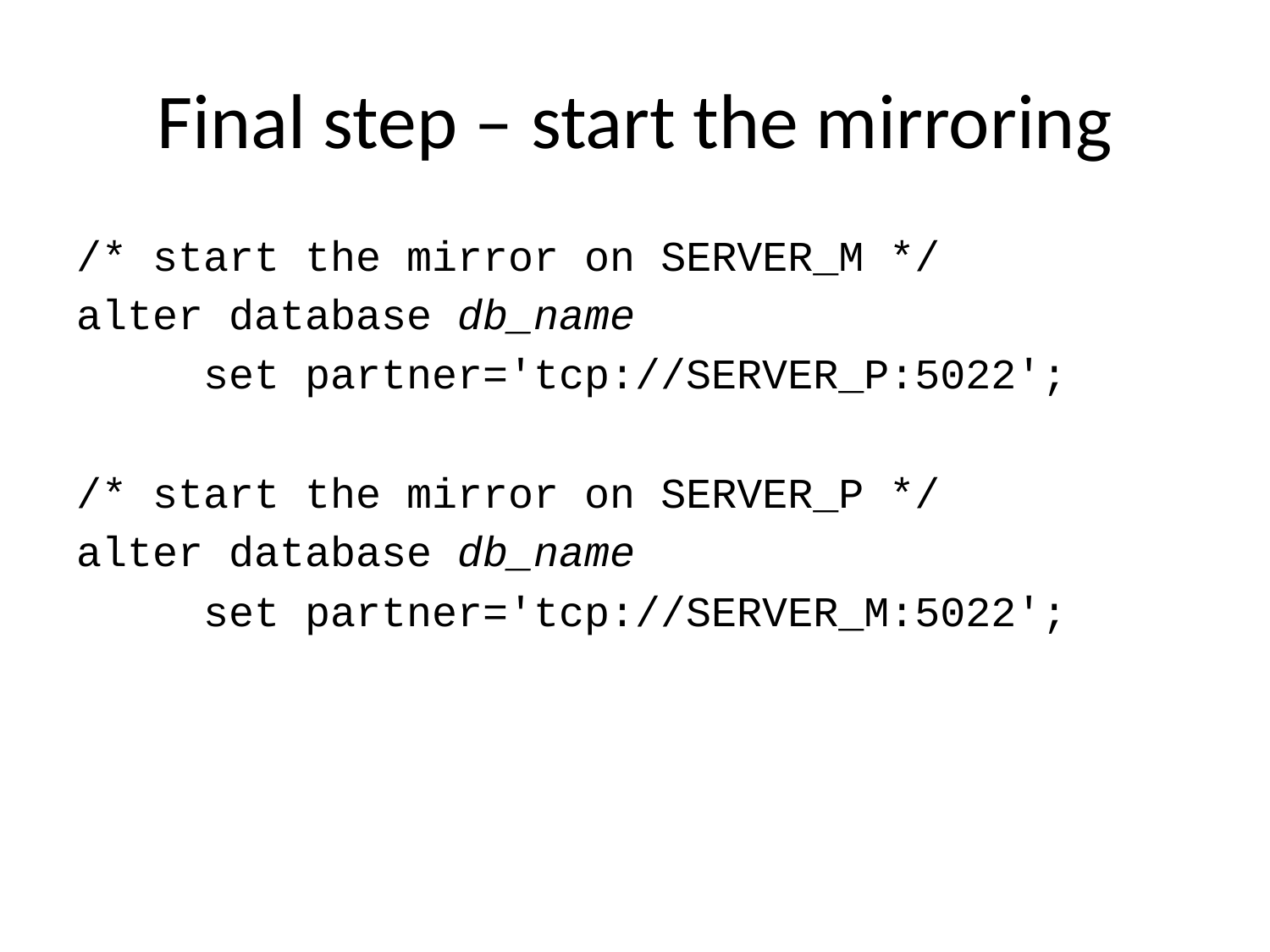

# Final step – start the mirroring
/* start the mirror on SERVER_M */
alter database db_name
	set partner='tcp://SERVER_P:5022';

/* start the mirror on SERVER_P */
alter database db_name
	set partner='tcp://SERVER_M:5022';